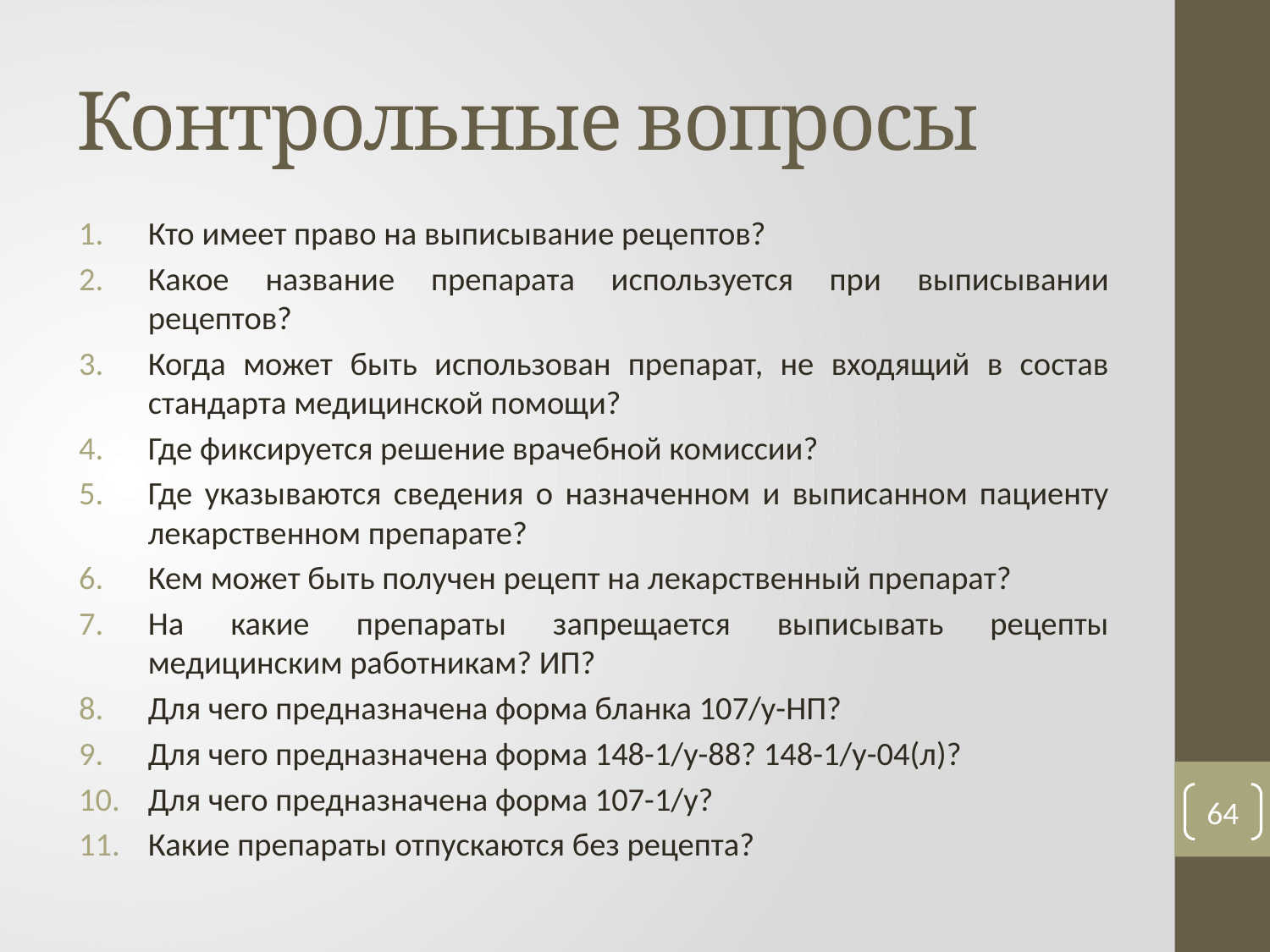

# Контрольные вопросы
Кто имеет право на выписывание рецептов?
Какое название препарата используется при выписывании рецептов?
Когда может быть использован препарат, не входящий в состав стандарта медицинской помощи?
Где фиксируется решение врачебной комиссии?
Где указываются сведения о назначенном и выписанном пациенту лекарственном препарате?
Кем может быть получен рецепт на лекарственный препарат?
На какие препараты запрещается выписывать рецепты медицинским работникам? ИП?
Для чего предназначена форма бланка 107/у-НП?
Для чего предназначена форма 148-1/у-88? 148-1/у-04(л)?
Для чего предназначена форма 107-1/у?
Какие препараты отпускаются без рецепта?

64